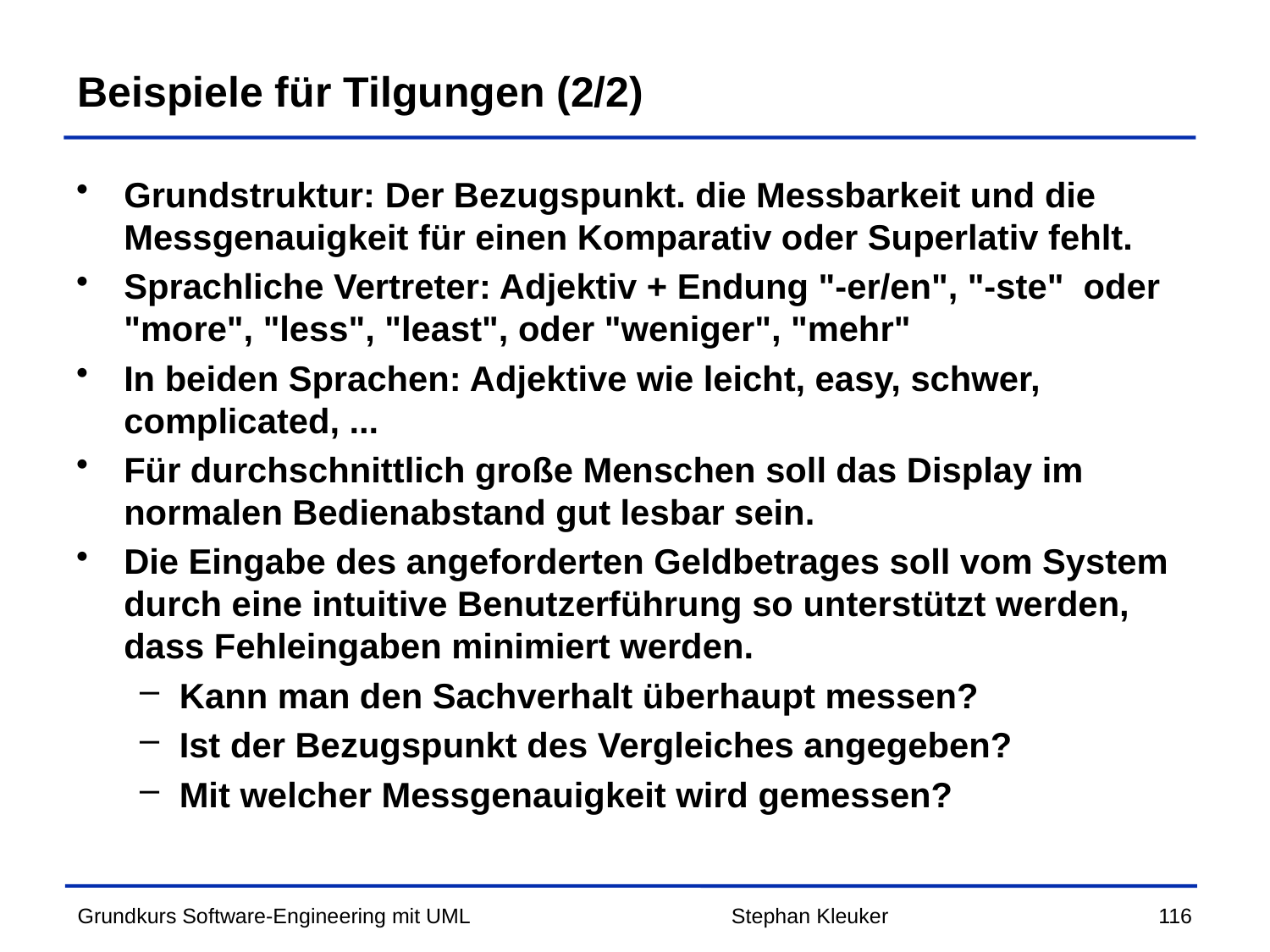

# Beispiele für Tilgungen (2/2)
Grundstruktur: Der Bezugspunkt. die Messbarkeit und die Messgenauigkeit für einen Komparativ oder Superlativ fehlt.
Sprachliche Vertreter: Adjektiv + Endung "-er/en", "-ste"  oder "more", "less", "least", oder "weniger", "mehr"
In beiden Sprachen: Adjektive wie leicht, easy, schwer, complicated, ...
Für durchschnittlich große Menschen soll das Display im normalen Bedienabstand gut lesbar sein.
Die Eingabe des angeforderten Geldbetrages soll vom System durch eine intuitive Benutzerführung so unterstützt werden, dass Fehleingaben minimiert werden.
Kann man den Sachverhalt überhaupt messen?
Ist der Bezugspunkt des Vergleiches angegeben?
Mit welcher Messgenauigkeit wird gemessen?
Stephan Kleuker